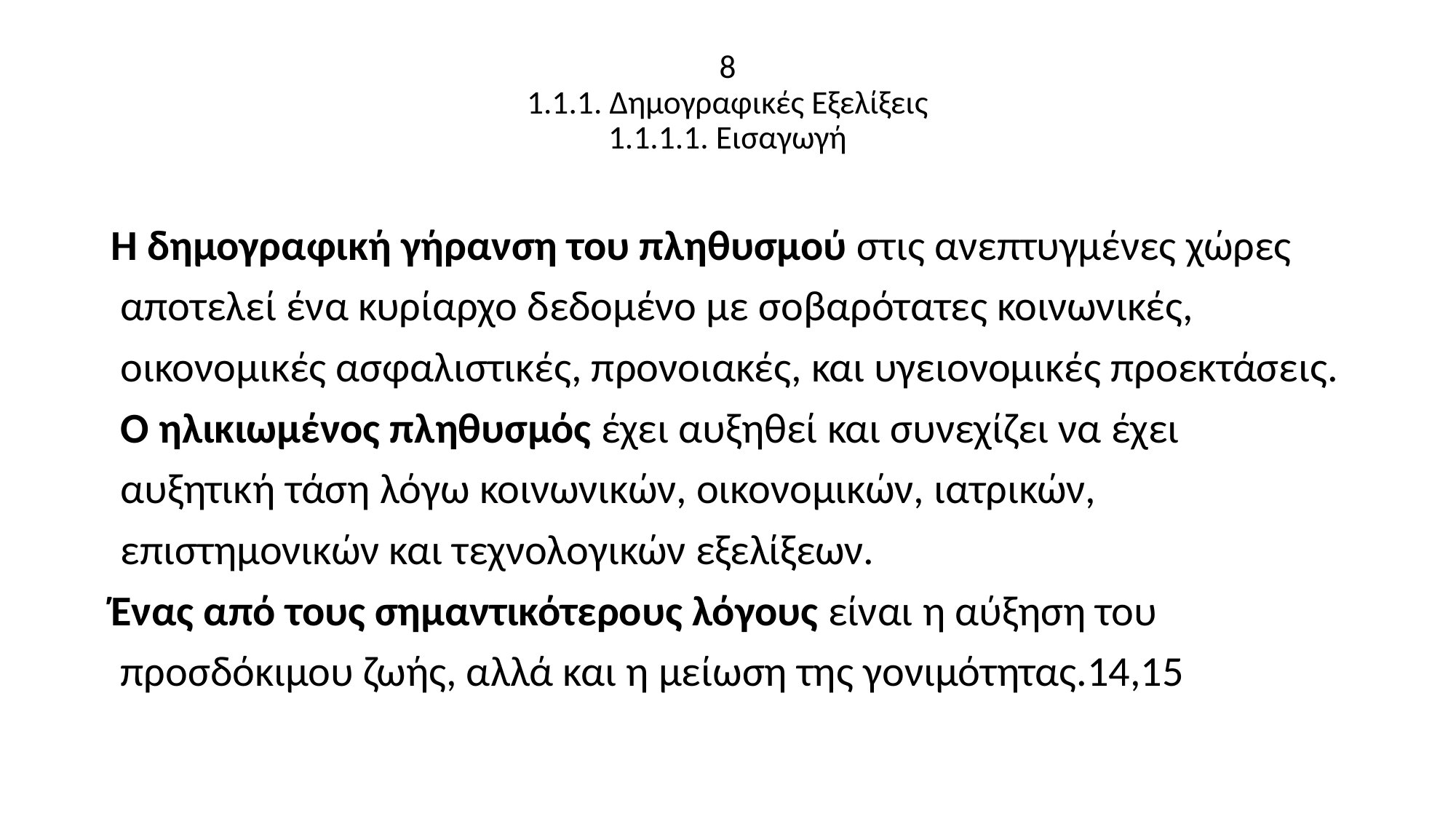

# 8 1.1.1. Δημογραφικές Εξελίξεις 1.1.1.1. Εισαγωγή
Η δημογραφική γήρανση του πληθυσμού στις ανεπτυγμένες χώρες
 αποτελεί ένα κυρίαρχο δεδομένο με σοβαρότατες κοινωνικές,
 οικονομικές ασφαλιστικές, προνοιακές, και υγειονομικές προεκτάσεις.
 Ο ηλικιωμένος πληθυσμός έχει αυξηθεί και συνεχίζει να έχει
 αυξητική τάση λόγω κοινωνικών, οικονομικών, ιατρικών,
 επιστημονικών και τεχνολογικών εξελίξεων.
Ένας από τους σημαντικότερους λόγους είναι η αύξηση του
 προσδόκιμου ζωής, αλλά και η μείωση της γονιμότητας.14,15